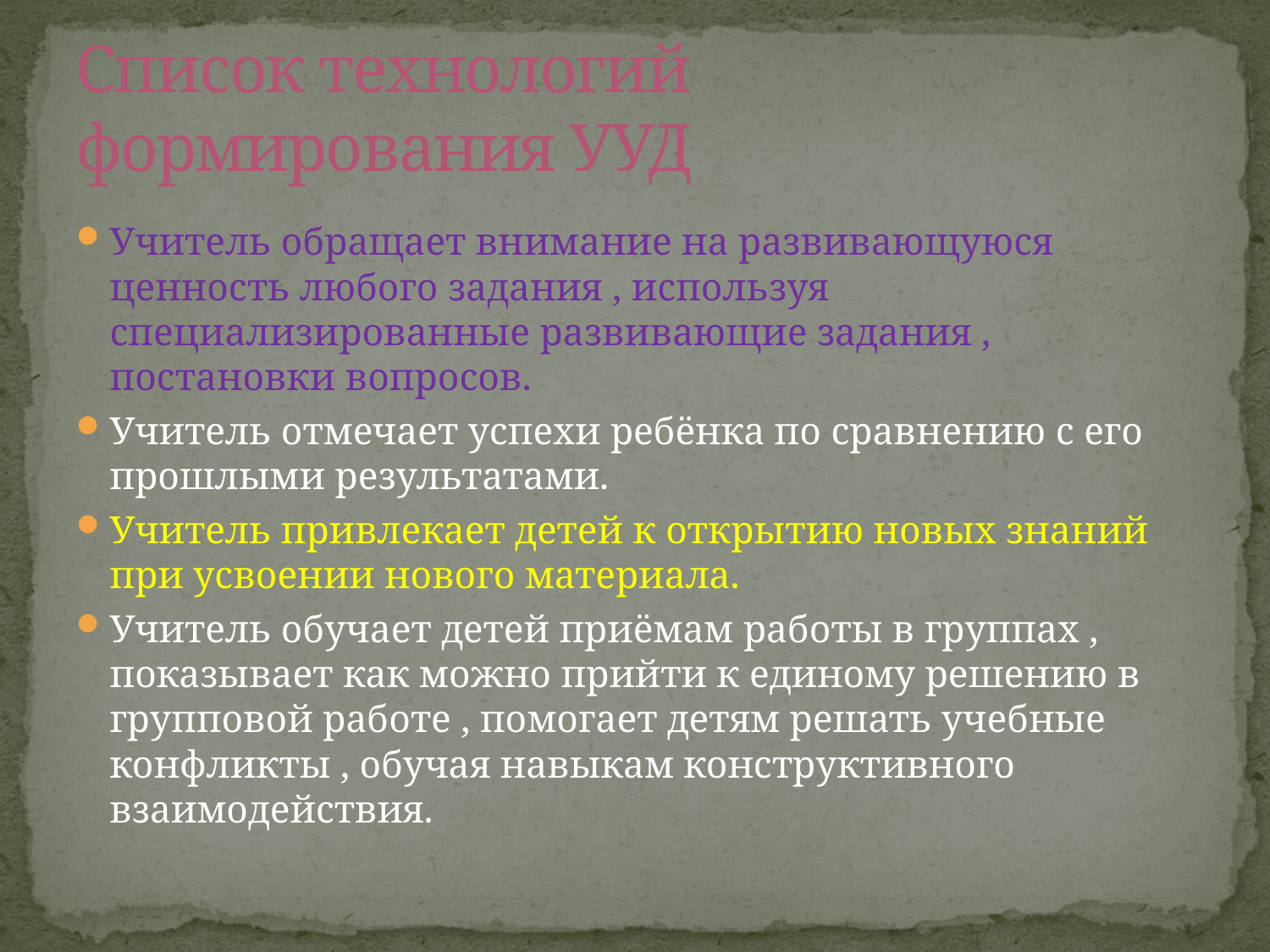

# Список технологий  формирования УУД
Учитель обращает внимание на развивающуюся ценность любого задания , используя специализированные развивающие задания , постановки вопросов.
Учитель отмечает успехи ребёнка по сравнению с его прошлыми результатами.
Учитель привлекает детей к открытию новых знаний при усвоении нового материала.
Учитель обучает детей приёмам работы в группах , показывает как можно прийти к единому решению в групповой работе , помогает детям решать учебные конфликты , обучая навыкам конструктивного взаимодействия.